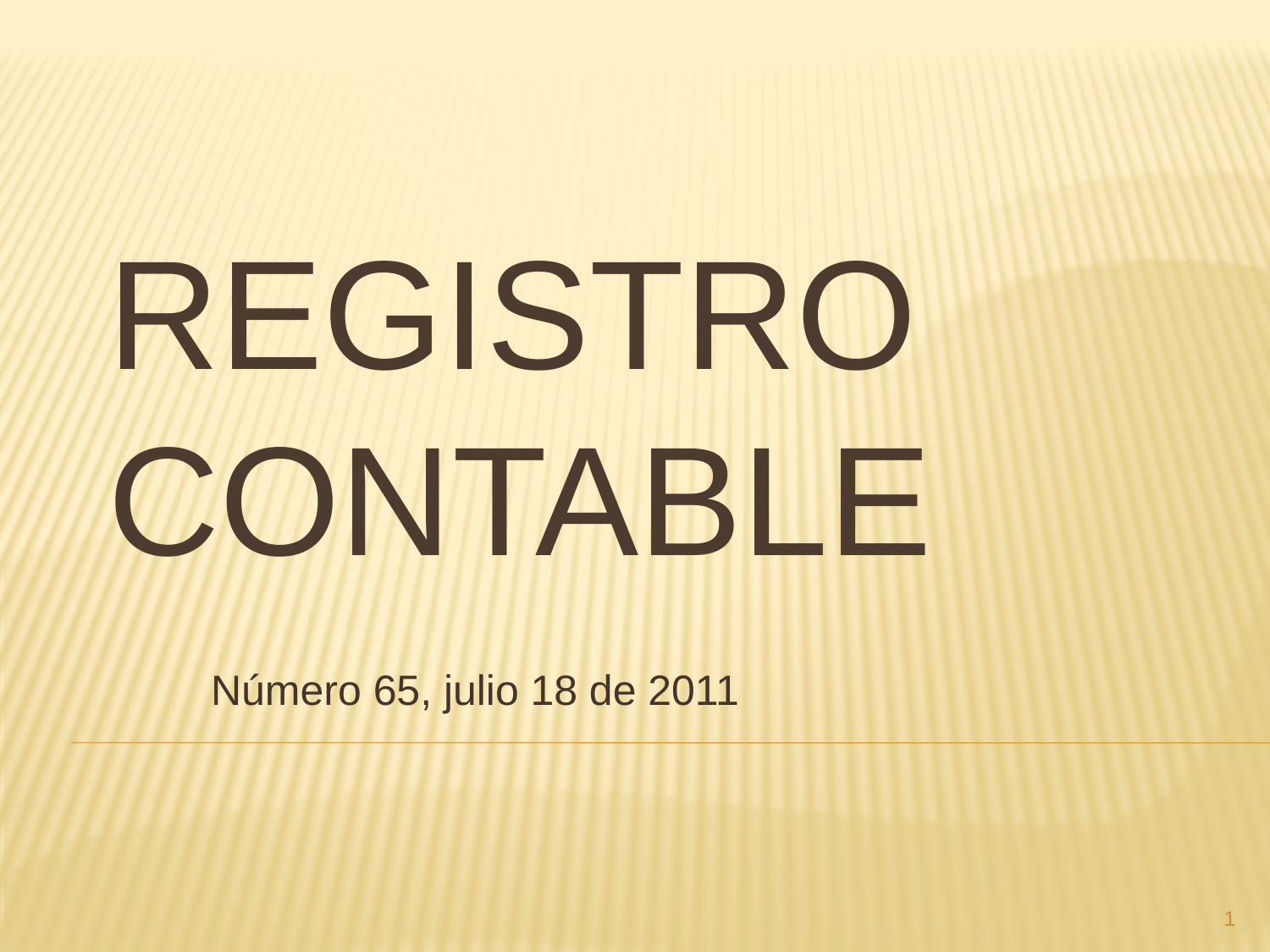

# Registro contable
Número 65, julio 18 de 2011
1